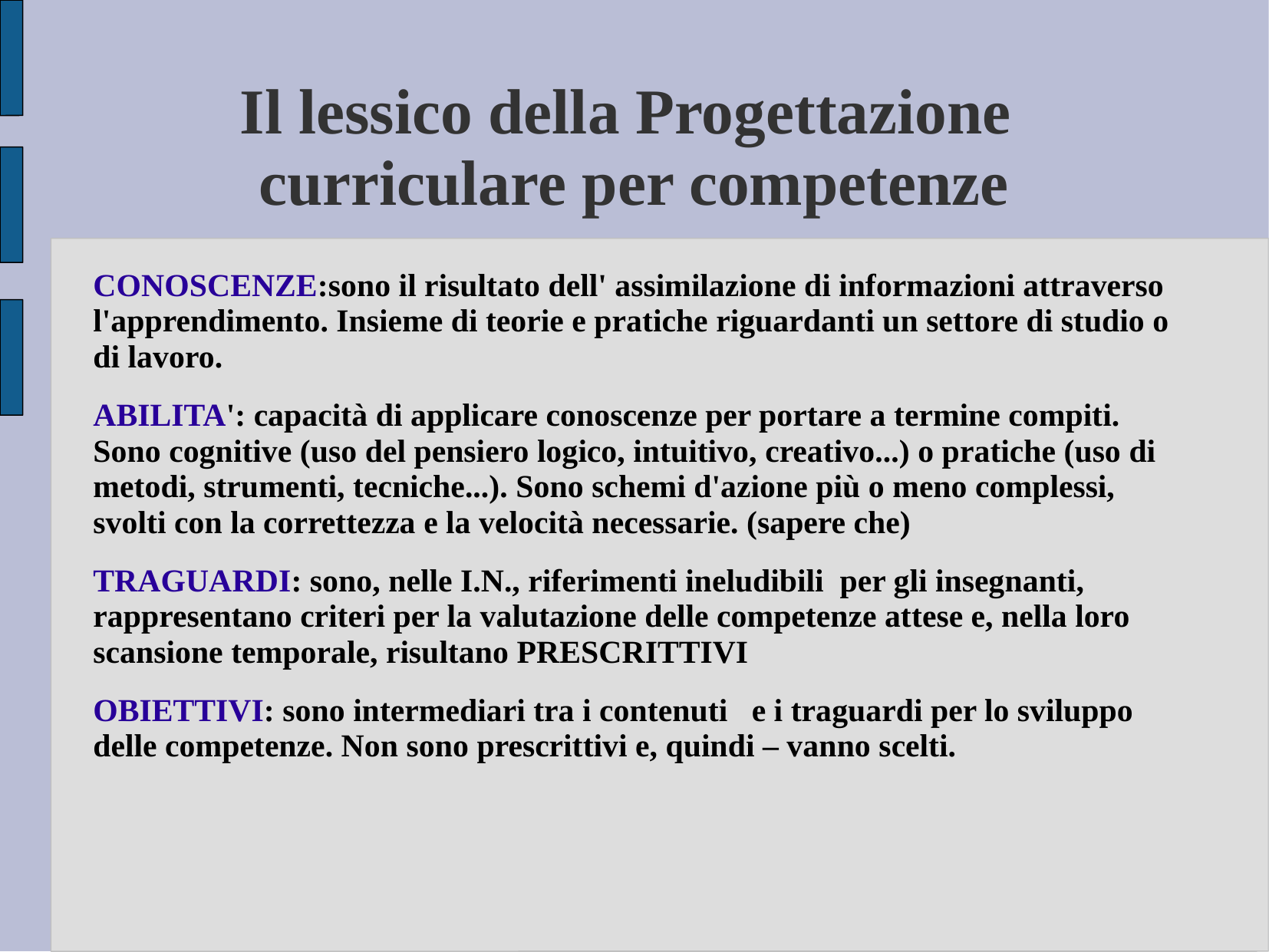

Il lessico della Progettazione  curriculare per competenze
CONOSCENZE:sono il risultato dell' assimilazione di informazioni attraverso l'apprendimento. Insieme di teorie e pratiche riguardanti un settore di studio o di lavoro.
ABILITA': capacità di applicare conoscenze per portare a termine compiti. Sono cognitive (uso del pensiero logico, intuitivo, creativo...) o pratiche (uso di metodi, strumenti, tecniche...). Sono schemi d'azione più o meno complessi, svolti con la correttezza e la velocità necessarie. (sapere che)
TRAGUARDI: sono, nelle I.N., riferimenti ineludibili  per gli insegnanti, rappresentano criteri per la valutazione delle competenze attese e, nella loro scansione temporale, risultano PRESCRITTIVI
OBIETTIVI: sono intermediari tra i contenuti   e i traguardi per lo sviluppo delle competenze. Non sono prescrittivi e, quindi – vanno scelti.